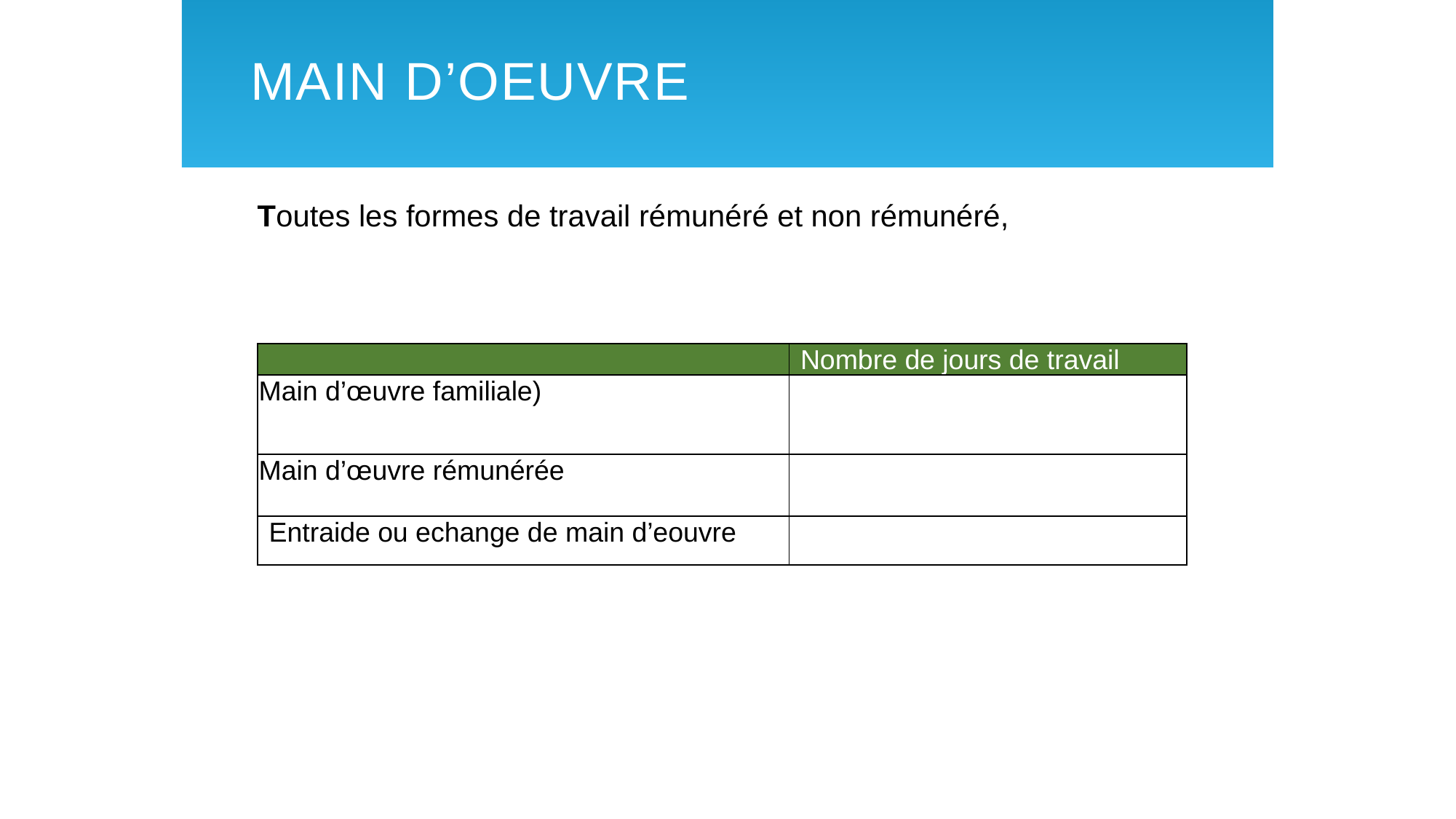

MAIN D’OEUVRE
 Toutes les formes de travail rémunéré et non rémunéré,

|  | Nombre de jours de travail |
| --- | --- |
| Main d’œuvre familiale) |  |
| Main d’œuvre rémunérée |  |
| Entraide ou echange de main d’eouvre |  |